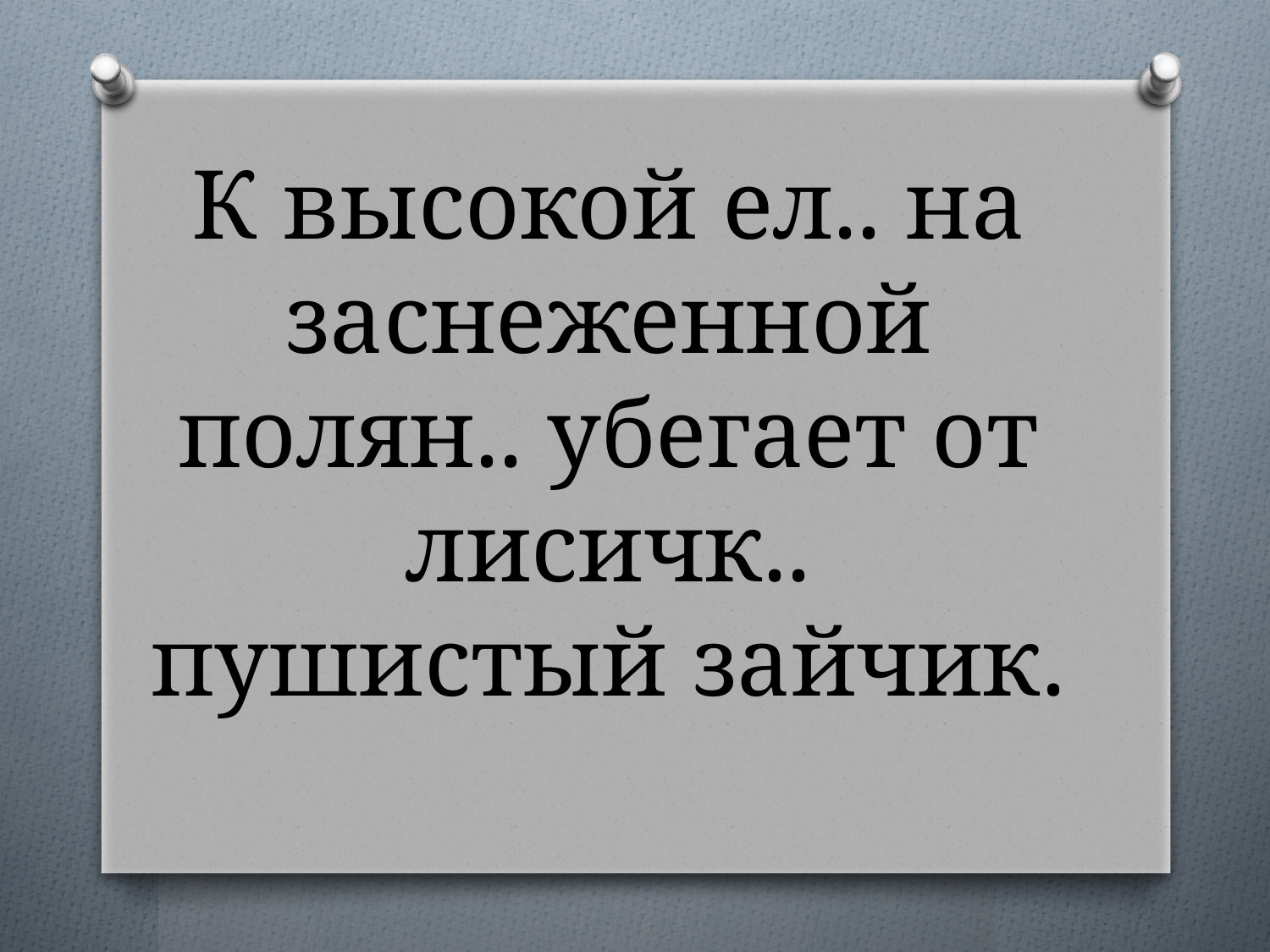

# К высокой ел.. на заснеженной полян.. убегает от лисичк.. пушистый зайчик.